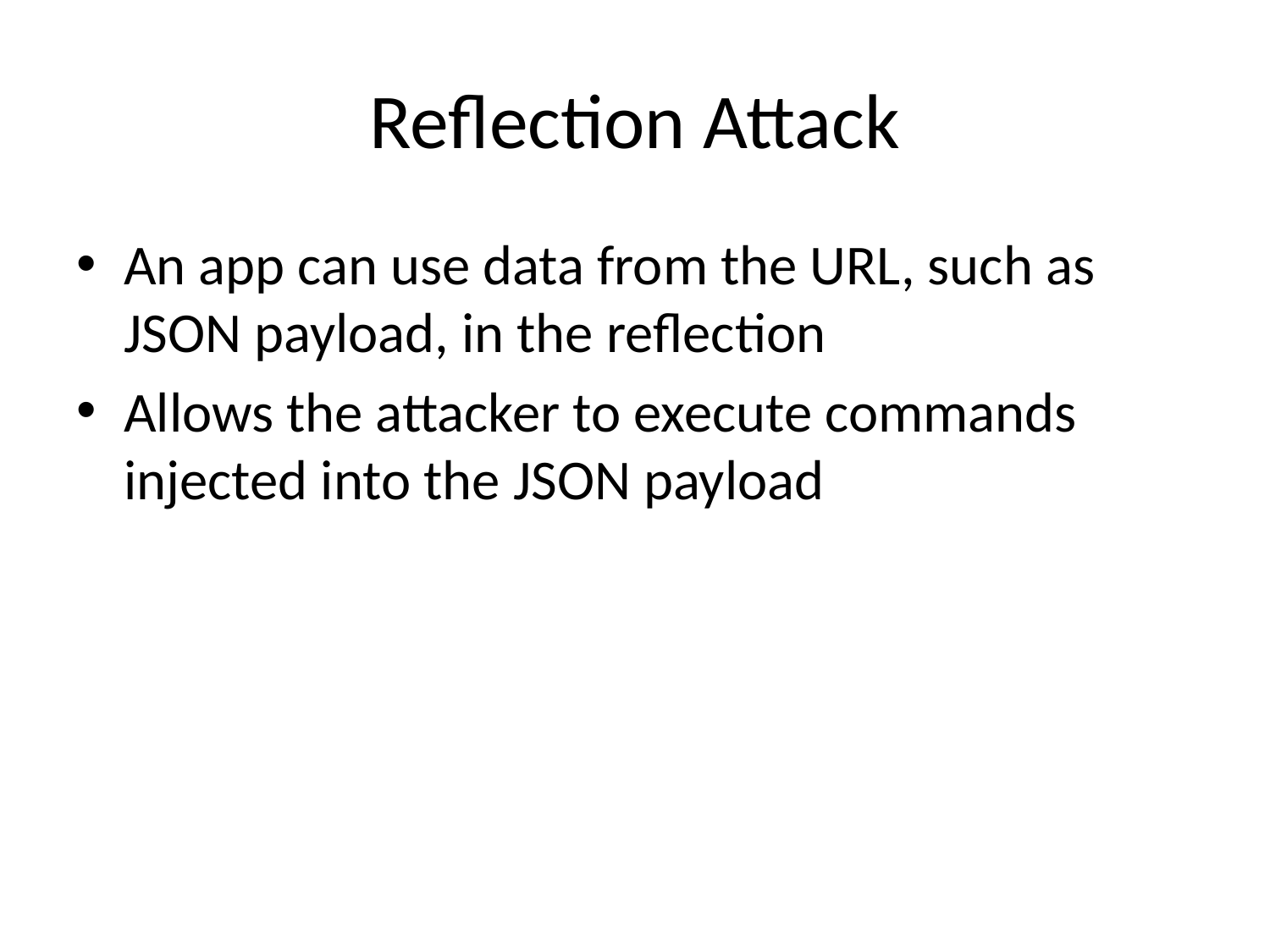

# Reflection Attack
An app can use data from the URL, such as JSON payload, in the reflection
Allows the attacker to execute commands injected into the JSON payload